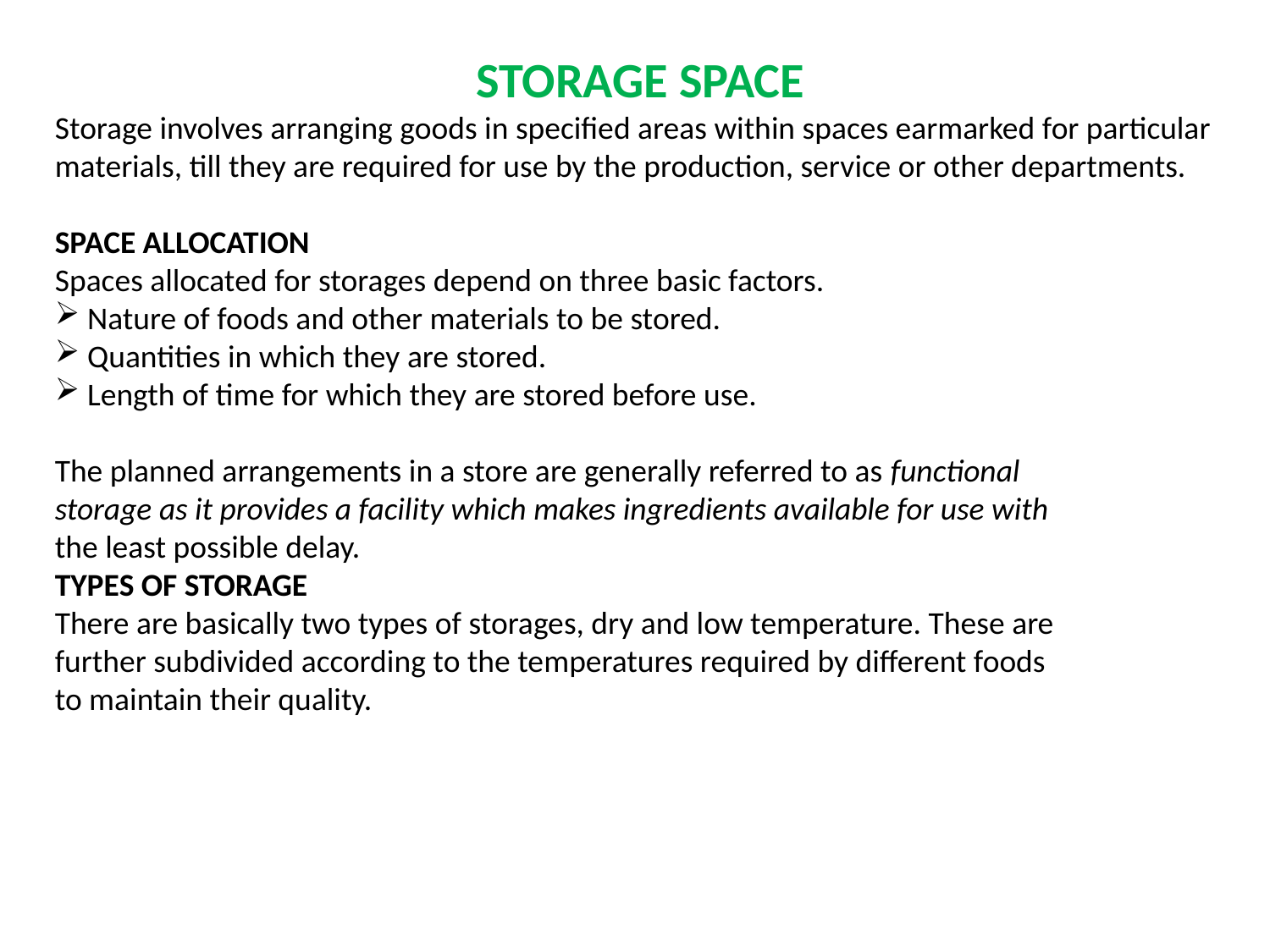

STORAGE SPACE
Storage involves arranging goods in specified areas within spaces earmarked for particular materials, till they are required for use by the production, service or other departments.

SPACE ALLOCATION
Spaces allocated for storages depend on three basic factors.
 Nature of foods and other materials to be stored.
 Quantities in which they are stored.
 Length of time for which they are stored before use.

The planned arrangements in a store are generally referred to as functional
storage as it provides a facility which makes ingredients available for use with
the least possible delay.
TYPES OF STORAGE
There are basically two types of storages, dry and low temperature. These are
further subdivided according to the temperatures required by different foods
to maintain their quality.